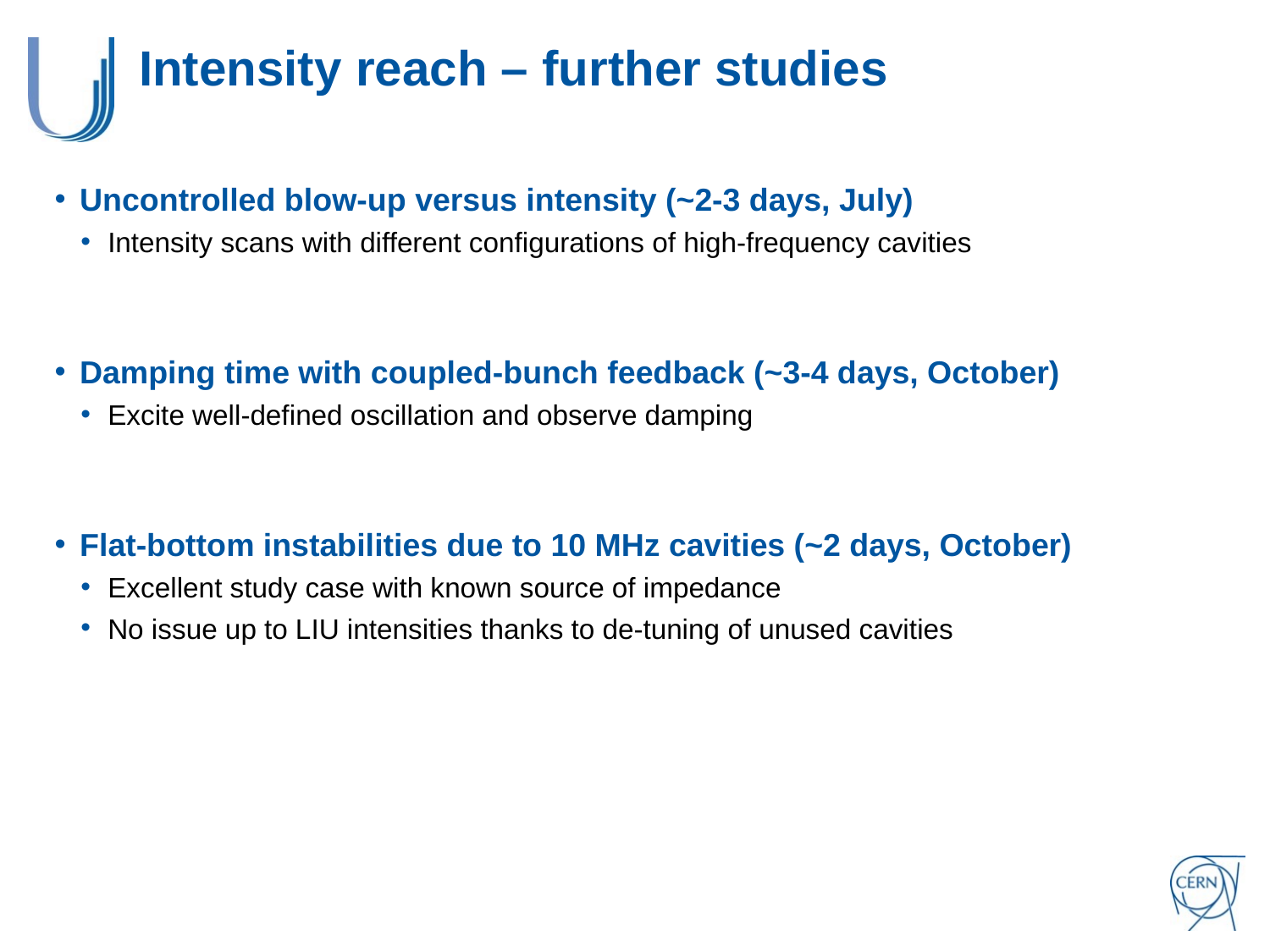

# Intensity reach – further studies
Uncontrolled blow-up versus intensity (~2-3 days, July)
Intensity scans with different configurations of high-frequency cavities

Damping time with coupled-bunch feedback (~3-4 days, October)
Excite well-defined oscillation and observe damping

Flat-bottom instabilities due to 10 MHz cavities (~2 days, October)
Excellent study case with known source of impedance
No issue up to LIU intensities thanks to de-tuning of unused cavities